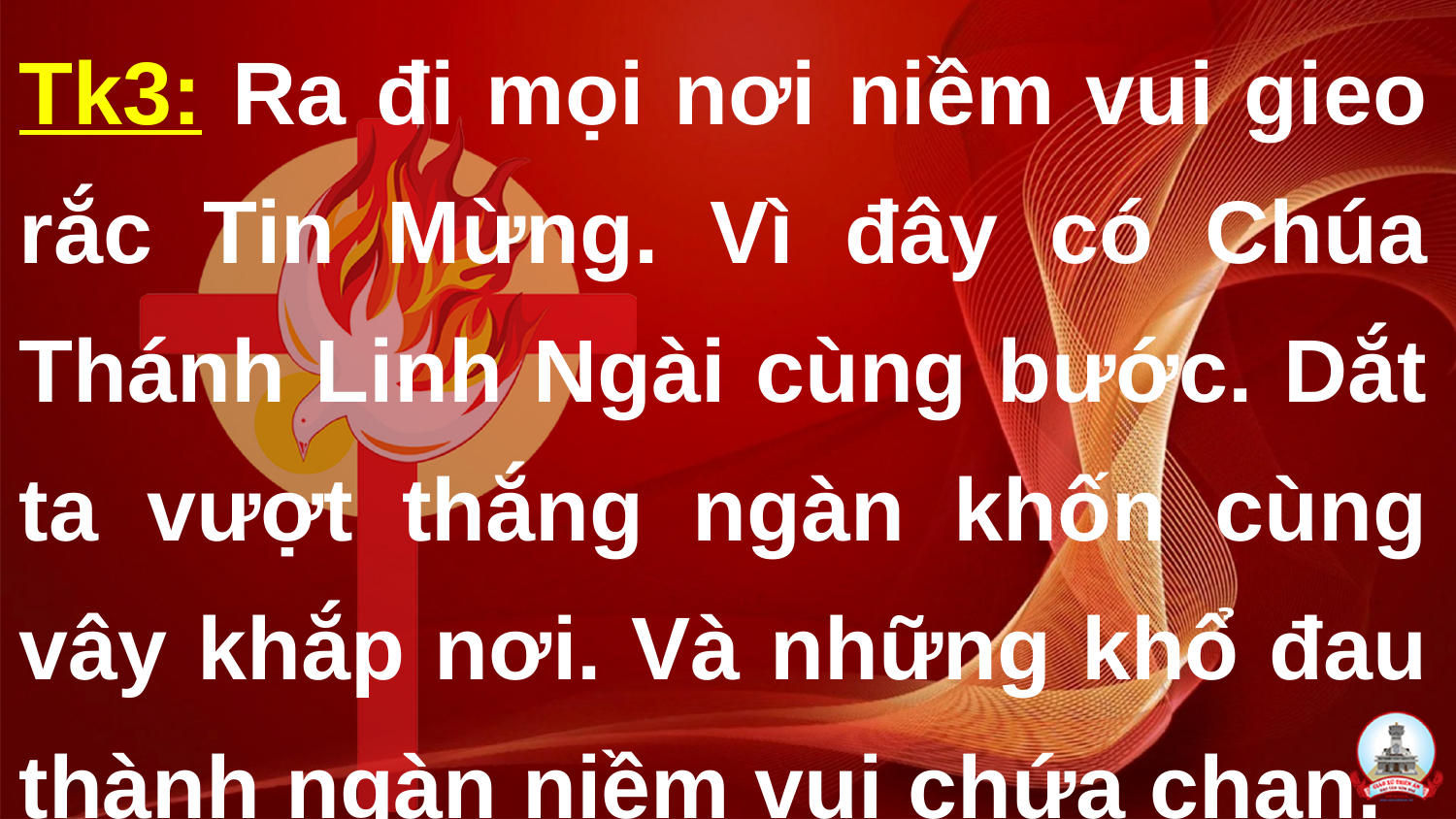

Tk3: Ra đi mọi nơi niềm vui gieo rắc Tin Mừng. Vì đây có Chúa Thánh Linh Ngài cùng bước. Dắt ta vượt thắng ngàn khốn cùng vây khắp nơi. Và những khổ đau thành ngàn niềm vui chứa chan.